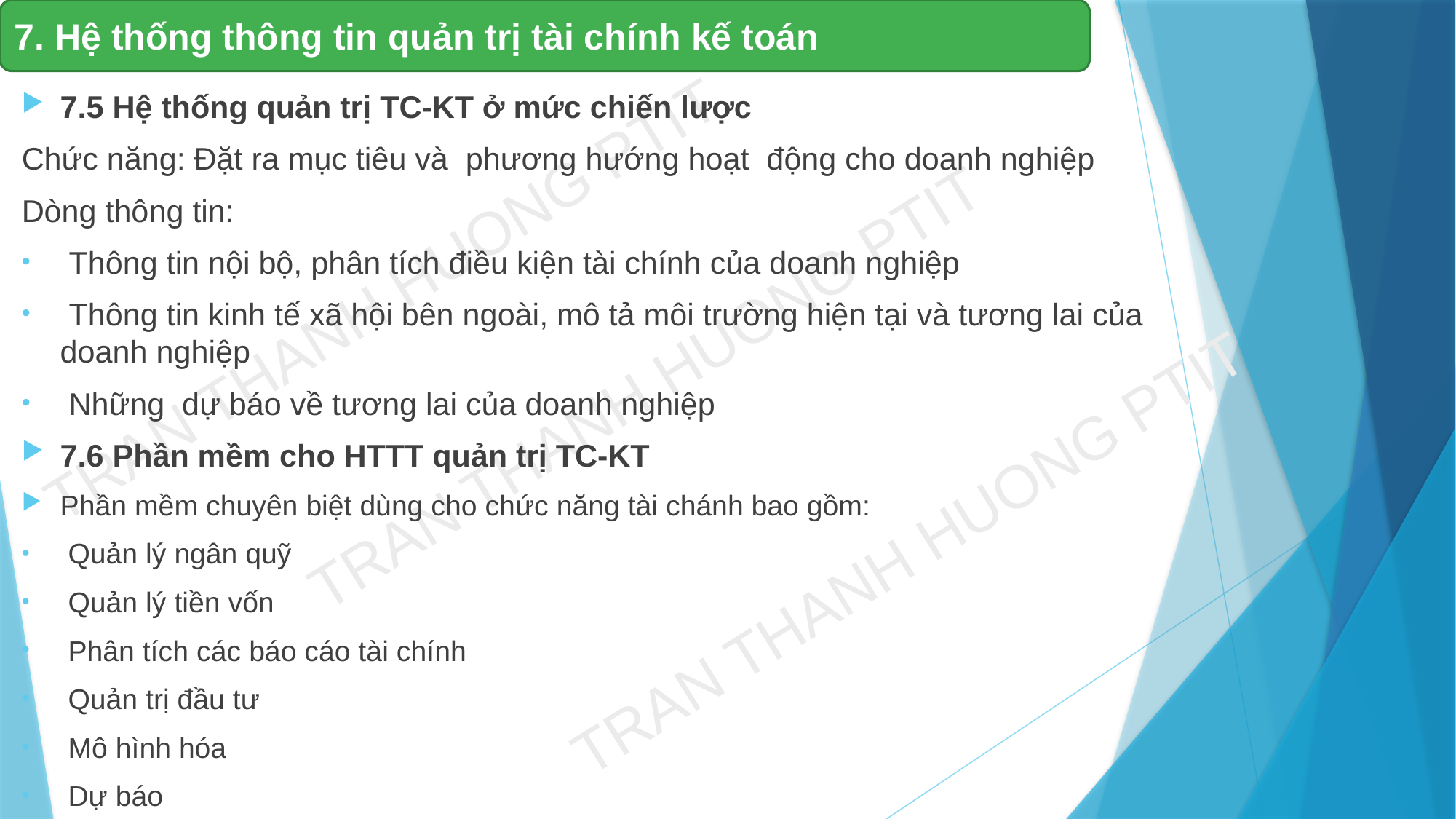

7. Hệ thống thông tin quản trị tài chính kế toán
7.5 Hệ thống quản trị TC-KT ở mức chiến lược
Chức năng: Đặt ra mục tiêu và  phương hướng hoạt  động cho doanh nghiệp
Dòng thông tin:
 Thông tin nội bộ, phân tích điều kiện tài chính của doanh nghiệp
 Thông tin kinh tế xã hội bên ngoài, mô tả môi trường hiện tại và tương lai của doanh nghiệp
 Những  dự báo về tương lai của doanh nghiệp
7.6 Phần mềm cho HTTT quản trị TC-KT
Phần mềm chuyên biệt dùng cho chức năng tài chánh bao gồm:
 Quản lý ngân quỹ
 Quản lý tiền vốn
 Phân tích các báo cáo tài chính
 Quản trị đầu tư
 Mô hình hóa
 Dự báo